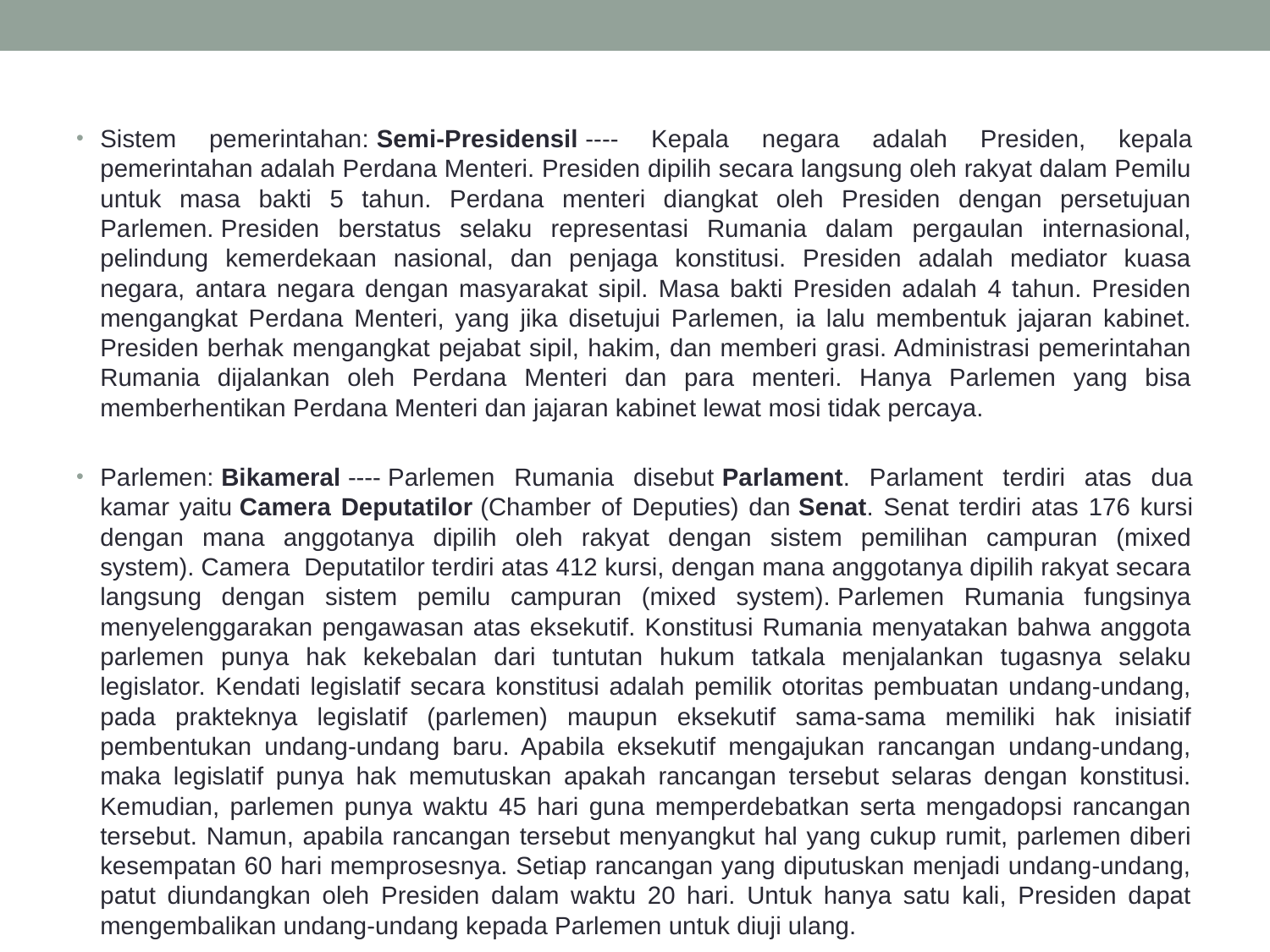

Sistem pemerintahan: Semi-Presidensil ---- Kepala negara adalah Presiden, kepala pemerintahan adalah Perdana Menteri. Presiden dipilih secara langsung oleh rakyat dalam Pemilu untuk masa bakti 5 tahun. Perdana menteri diangkat oleh Presiden dengan persetujuan Parlemen. Presiden berstatus selaku representasi Rumania dalam pergaulan internasional, pelindung kemerdekaan nasional, dan penjaga konstitusi. Presiden adalah mediator kuasa negara, antara negara dengan masyarakat sipil. Masa bakti Presiden adalah 4 tahun. Presiden mengangkat Perdana Menteri, yang jika disetujui Parlemen, ia lalu membentuk jajaran kabinet. Presiden berhak mengangkat pejabat sipil, hakim, dan memberi grasi. Administrasi pemerintahan Rumania dijalankan oleh Perdana Menteri dan para menteri. Hanya Parlemen yang bisa memberhentikan Perdana Menteri dan jajaran kabinet lewat mosi tidak percaya.

Parlemen: Bikameral ---- Parlemen Rumania disebut Parlament. Parlament terdiri atas dua kamar yaitu Camera Deputatilor (Chamber of Deputies) dan Senat. Senat terdiri atas 176 kursi dengan mana anggotanya dipilih oleh rakyat dengan sistem pemilihan campuran (mixed system). Camera  Deputatilor terdiri atas 412 kursi, dengan mana anggotanya dipilih rakyat secara langsung dengan sistem pemilu campuran (mixed system). Parlemen Rumania fungsinya menyelenggarakan pengawasan atas eksekutif. Konstitusi Rumania menyatakan bahwa anggota parlemen punya hak kekebalan dari tuntutan hukum tatkala menjalankan tugasnya selaku legislator. Kendati legislatif secara konstitusi adalah pemilik otoritas pembuatan undang-undang, pada prakteknya legislatif (parlemen) maupun eksekutif sama-sama memiliki hak inisiatif pembentukan undang-undang baru. Apabila eksekutif mengajukan rancangan undang-undang, maka legislatif punya hak memutuskan apakah rancangan tersebut selaras dengan konstitusi. Kemudian, parlemen punya waktu 45 hari guna memperdebatkan serta mengadopsi rancangan tersebut. Namun, apabila rancangan tersebut menyangkut hal yang cukup rumit, parlemen diberi kesempatan 60 hari memprosesnya. Setiap rancangan yang diputuskan menjadi undang-undang, patut diundangkan oleh Presiden dalam waktu 20 hari. Untuk hanya satu kali, Presiden dapat mengembalikan undang-undang kepada Parlemen untuk diuji ulang.